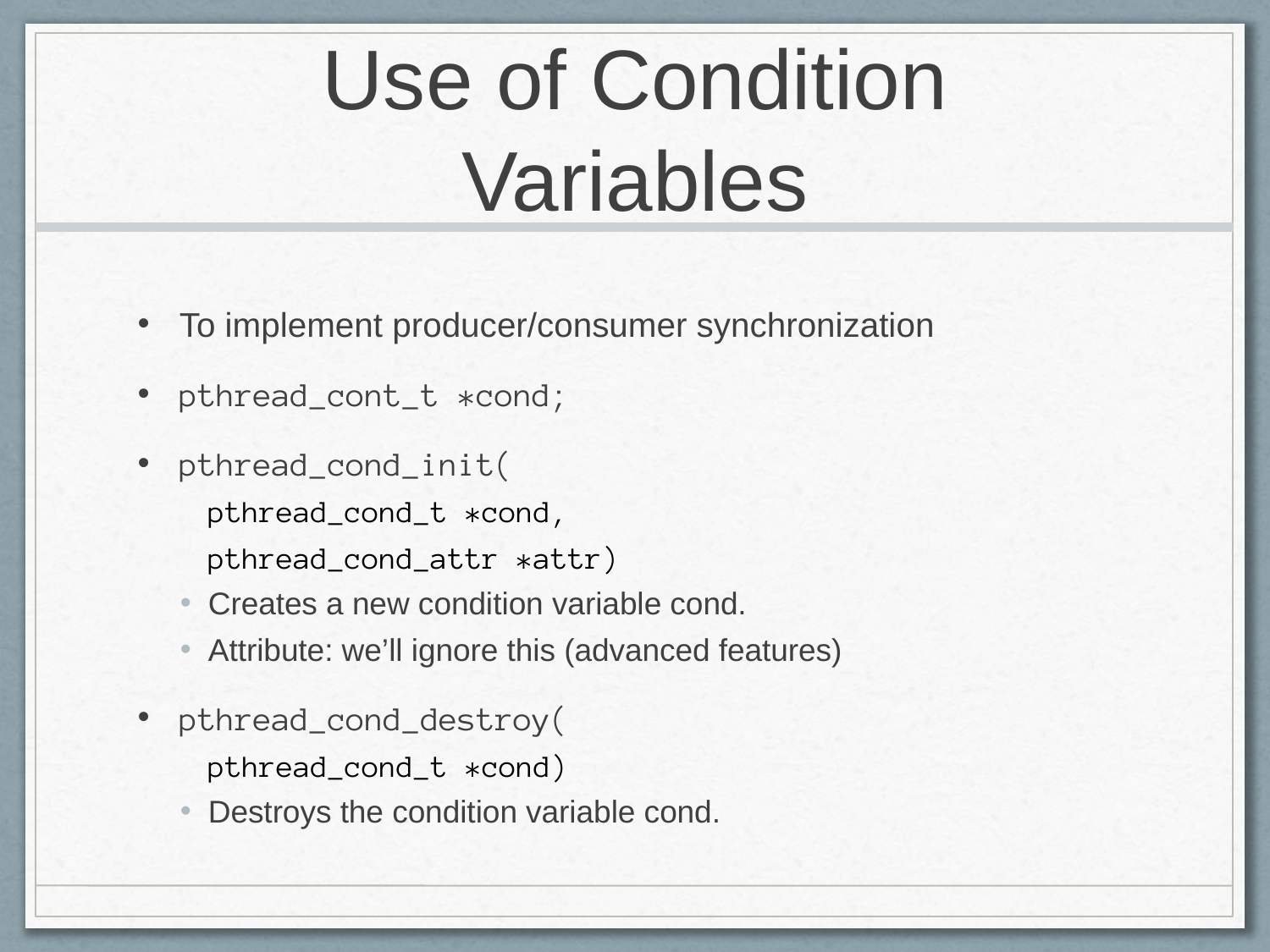

# Use of Condition Variables
To implement producer/consumer synchronization
pthread_cont_t *cond;
pthread_cond_init(
	pthread_cond_t *cond,
	pthread_cond_attr *attr)
Creates a new condition variable cond.
Attribute: we’ll ignore this (advanced features)
pthread_cond_destroy(
	pthread_cond_t *cond)
Destroys the condition variable cond.